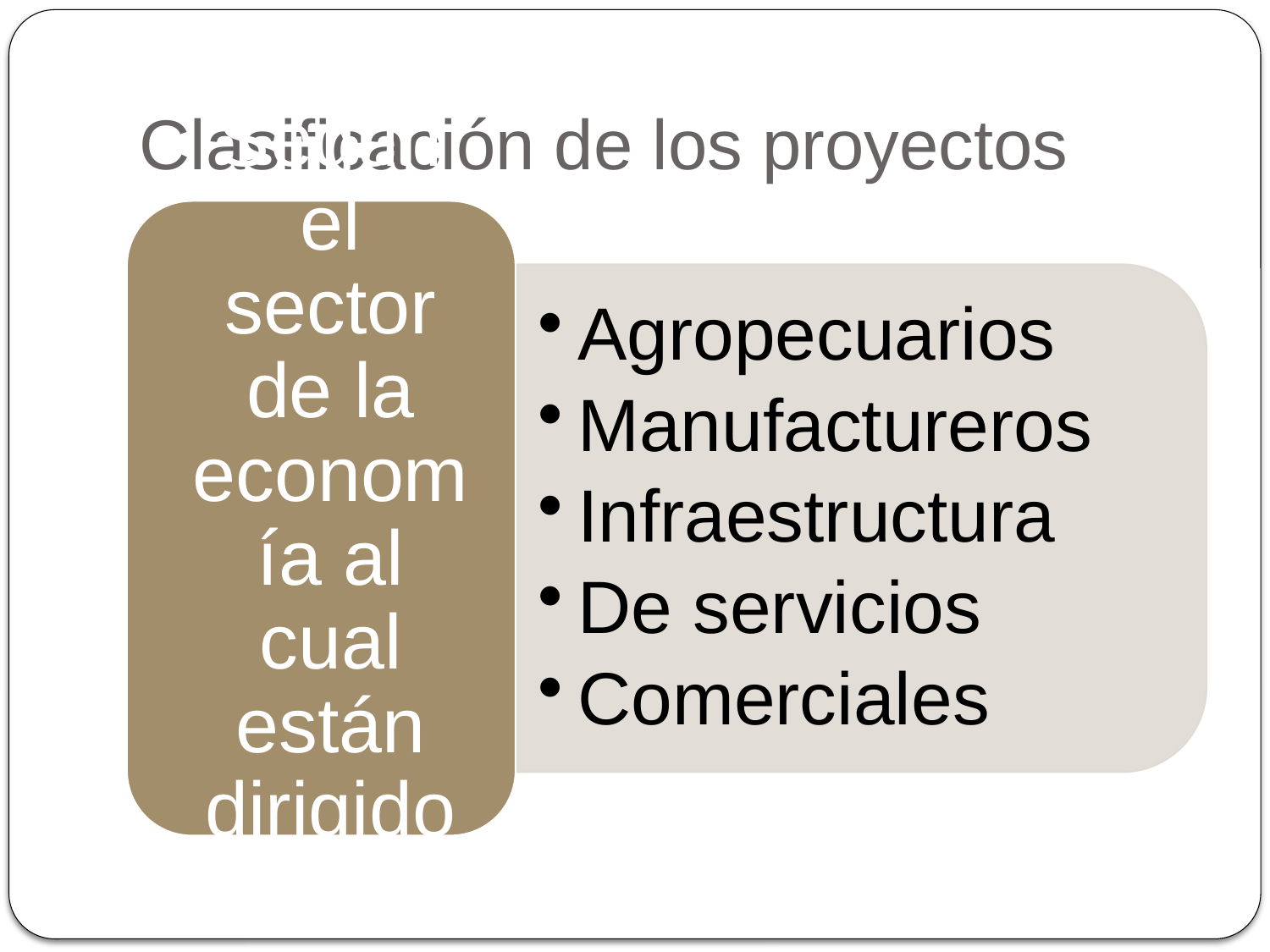

# Clasificación de los proyectos
Agropecuarios
Manufactureros
Infraestructura
De servicios
Comerciales
Según el sector de la economía al cual están dirigidos